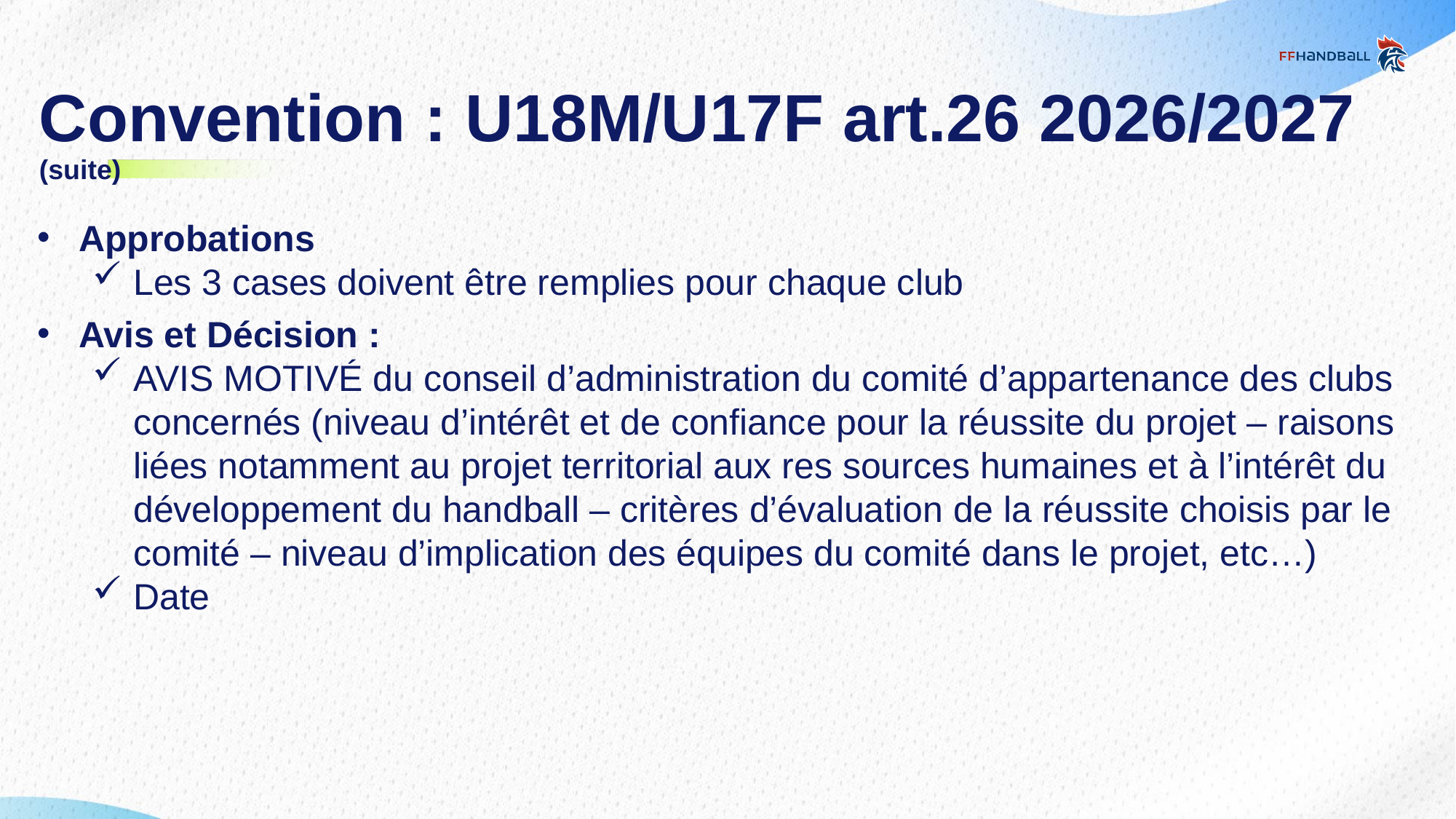

# Convention : U18M/U17F art.26 2026/2027 (suite)
Approbations
Les 3 cases doivent être remplies pour chaque club
Avis et Décision :
AVIS MOTIVÉ du conseil d’administration du comité d’appartenance des clubs concernés (niveau d’intérêt et de confiance pour la réussite du projet – raisons liées notamment au projet territorial aux res sources humaines et à l’intérêt du développement du handball – critères d’évaluation de la réussite choisis par le comité – niveau d’implication des équipes du comité dans le projet, etc…)
Date